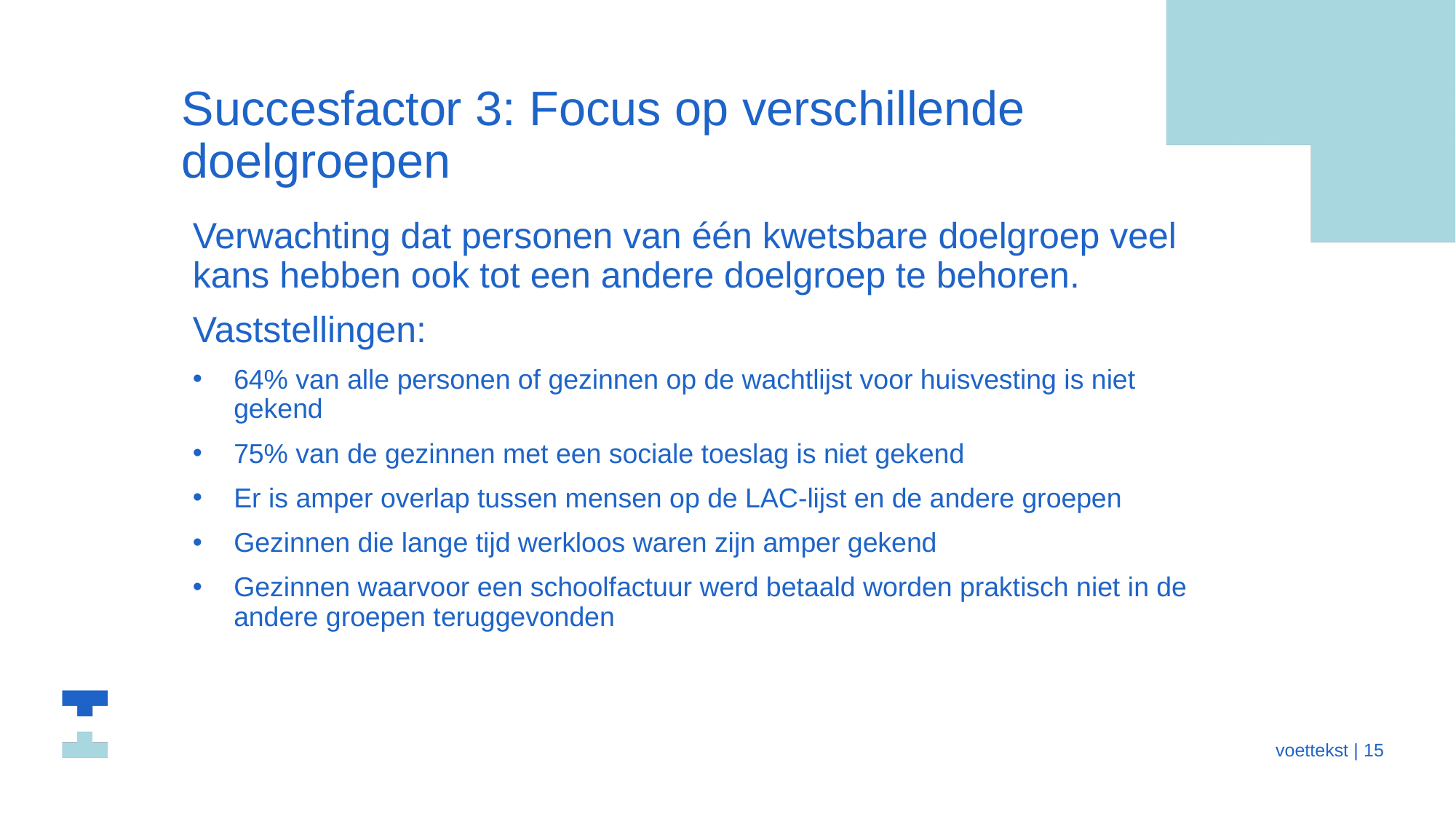

# Succesfactor 3: Focus op verschillende doelgroepen
Verwachting dat personen van één kwetsbare doelgroep veel kans hebben ook tot een andere doelgroep te behoren.
Vaststellingen:
64% van alle personen of gezinnen op de wachtlijst voor huisvesting is niet gekend
75% van de gezinnen met een sociale toeslag is niet gekend
Er is amper overlap tussen mensen op de LAC-lijst en de andere groepen
Gezinnen die lange tijd werkloos waren zijn amper gekend
Gezinnen waarvoor een schoolfactuur werd betaald worden praktisch niet in de andere groepen teruggevonden

 voettekst | 15